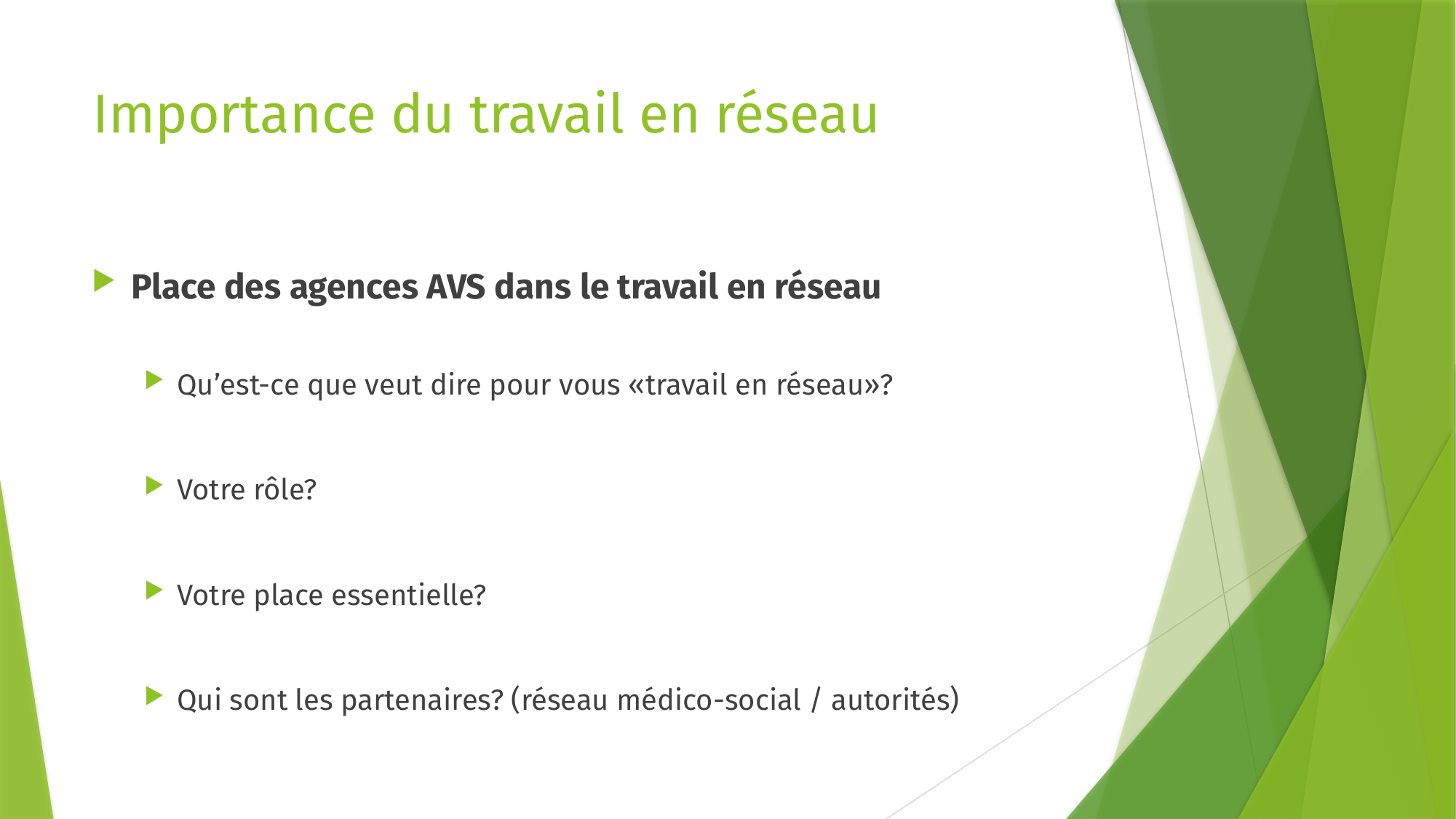

# Importance du travail en réseau
Place des agences AVS dans le travail en réseau

Qu’est-ce que veut dire pour vous «travail en réseau»?

Votre rôle?

Votre place essentielle?

Qui sont les partenaires? (réseau médico-social / autorités)